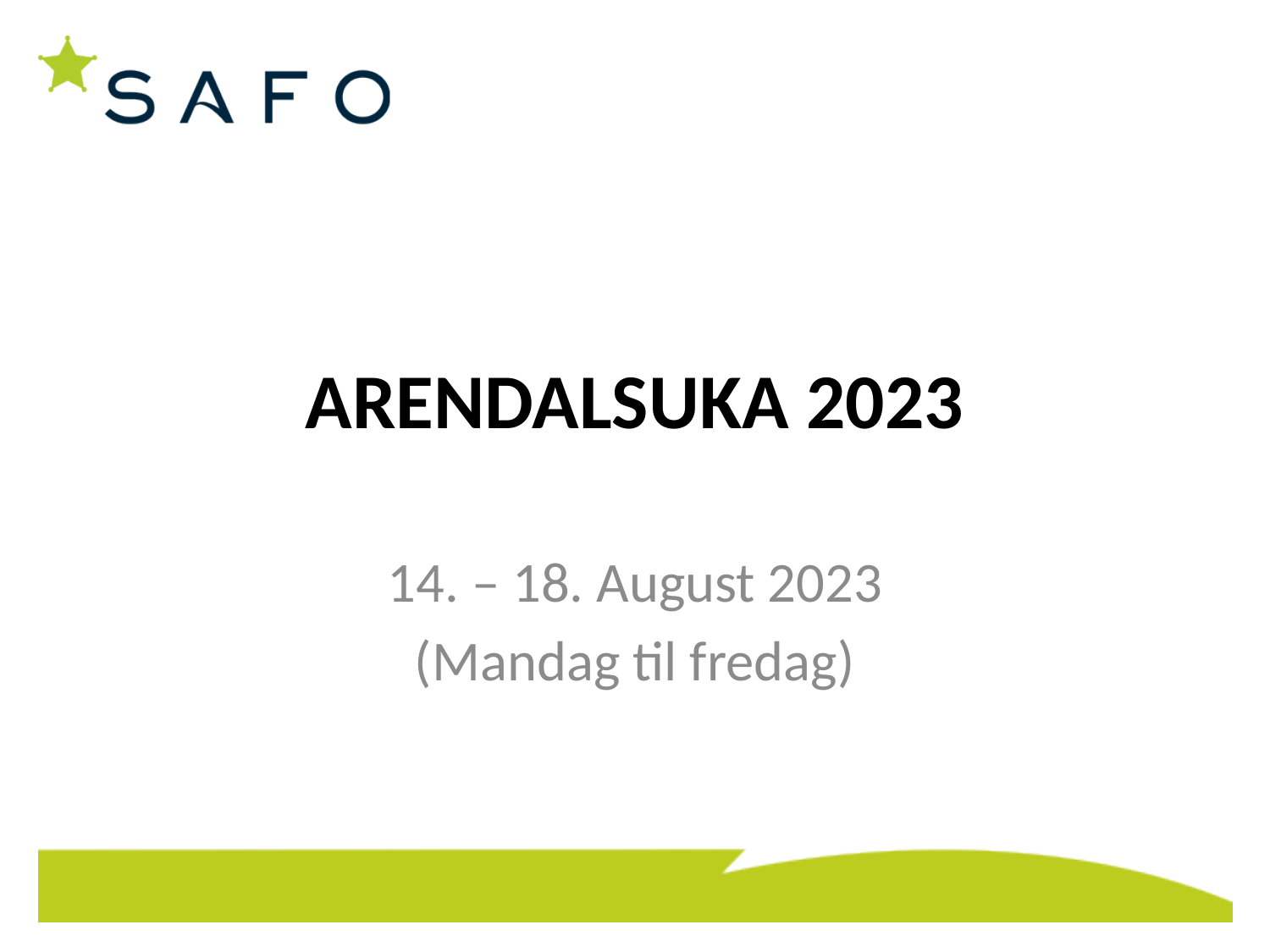

# ARENDALSUKA 2023
14. – 18. August 2023
(Mandag til fredag)